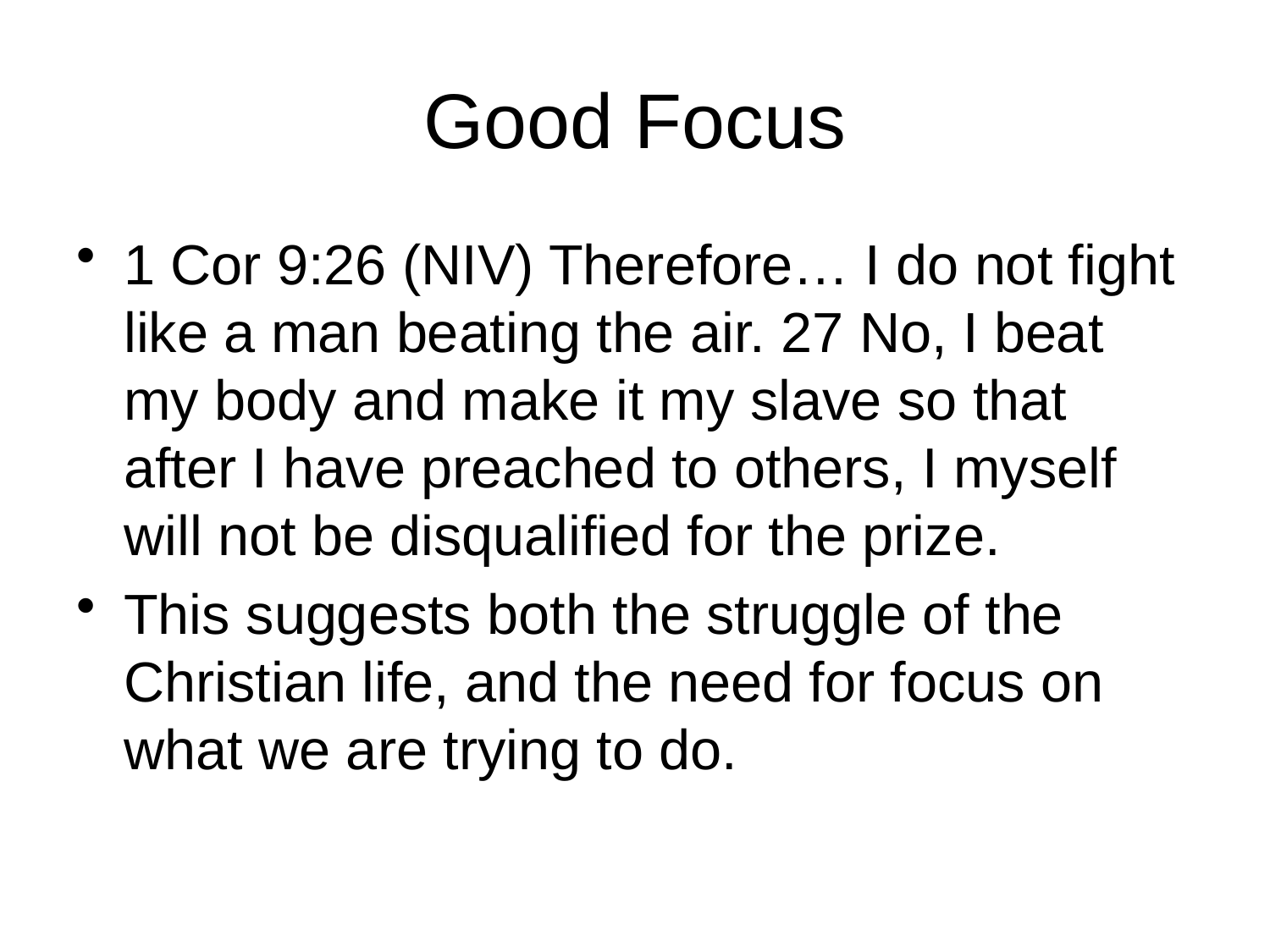

# Good Focus
1 Cor 9:26 (NIV) Therefore… I do not fight like a man beating the air. 27 No, I beat my body and make it my slave so that after I have preached to others, I myself will not be disqualified for the prize.
This suggests both the struggle of the Christian life, and the need for focus on what we are trying to do.